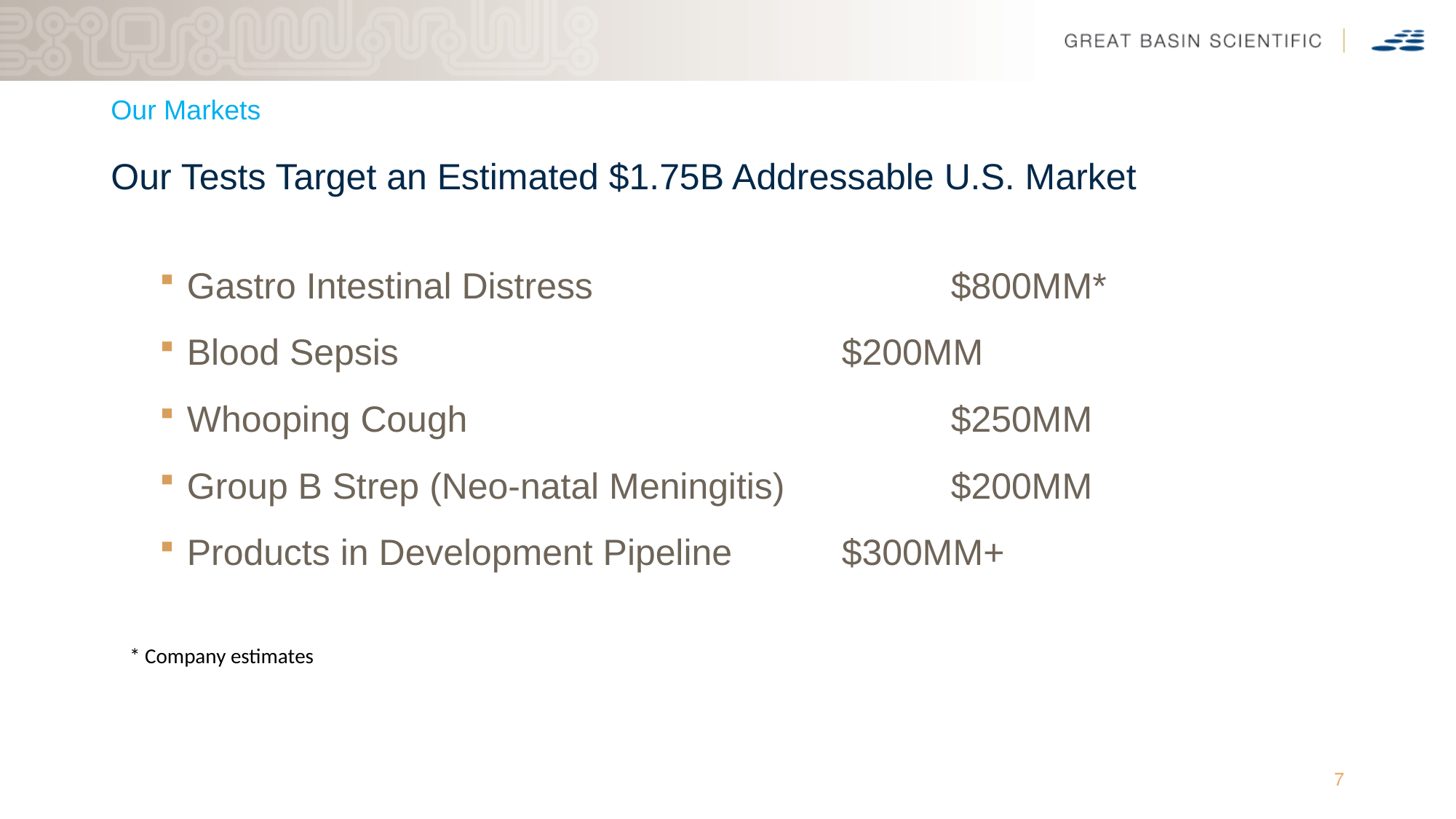

# Our Markets
Our Tests Target an Estimated $1.75B Addressable U.S. Market

Gastro Intestinal Distress				$800MM*
Blood Sepsis					$200MM
Whooping Cough					$250MM
Group B Strep (Neo-natal Meningitis)		$200MM
Products in Development Pipeline		$300MM+
* Company estimates
7